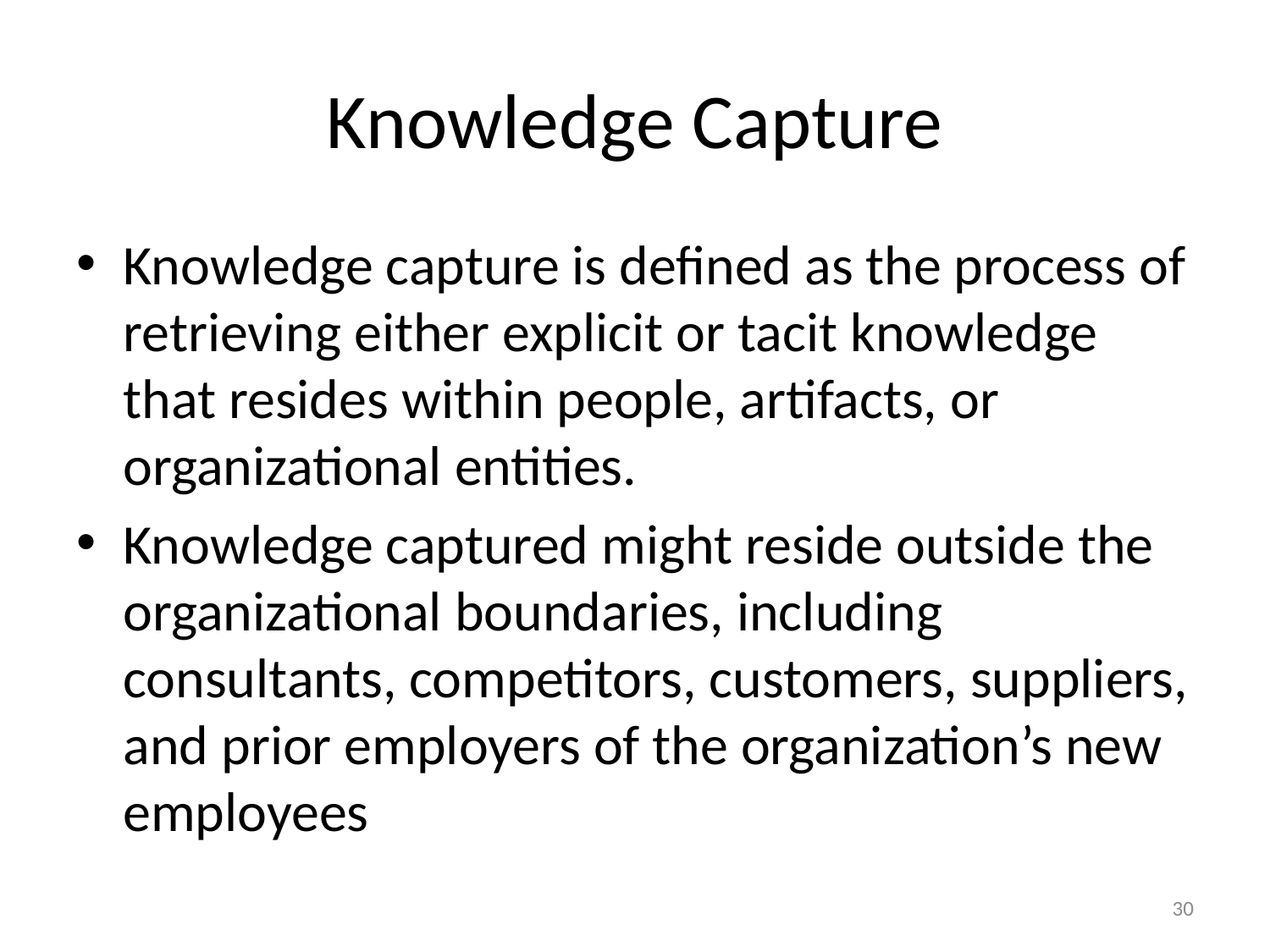

# Knowledge Capture
Knowledge capture is defined as the process of retrieving either explicit or tacit knowledge that resides within people, artifacts, or organizational entities.
Knowledge captured might reside outside the organizational boundaries, including consultants, competitors, customers, suppliers, and prior employers of the organization’s new employees
30